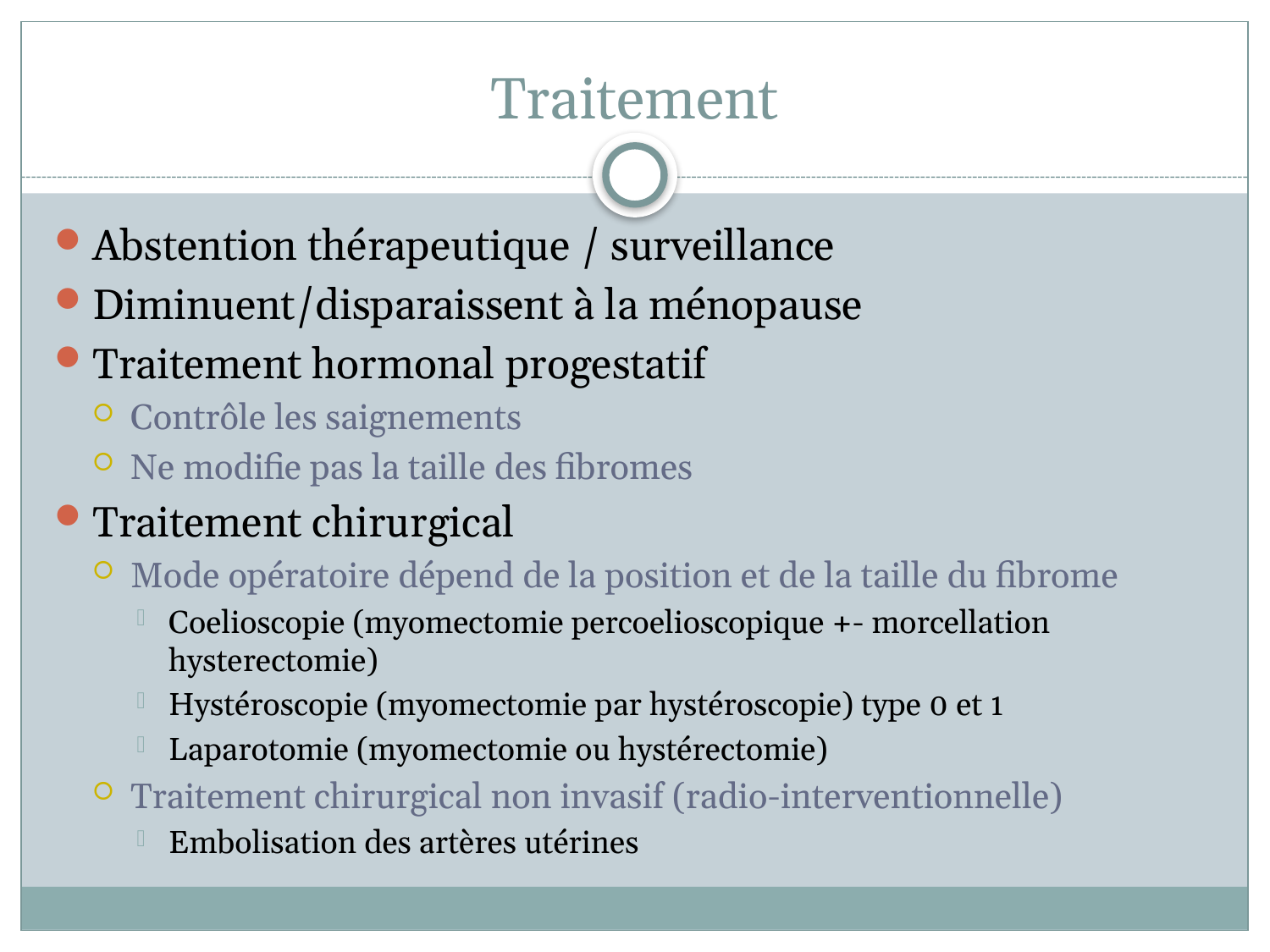

# Traitement
Abstention thérapeutique / surveillance
Diminuent/disparaissent à la ménopause
Traitement hormonal progestatif
Contrôle les saignements
Ne modifie pas la taille des fibromes
Traitement chirurgical
Mode opératoire dépend de la position et de la taille du fibrome
Coelioscopie (myomectomie percoelioscopique +- morcellation hysterectomie)
Hystéroscopie (myomectomie par hystéroscopie) type 0 et 1
Laparotomie (myomectomie ou hystérectomie)
Traitement chirurgical non invasif (radio-interventionnelle)
Embolisation des artères utérines